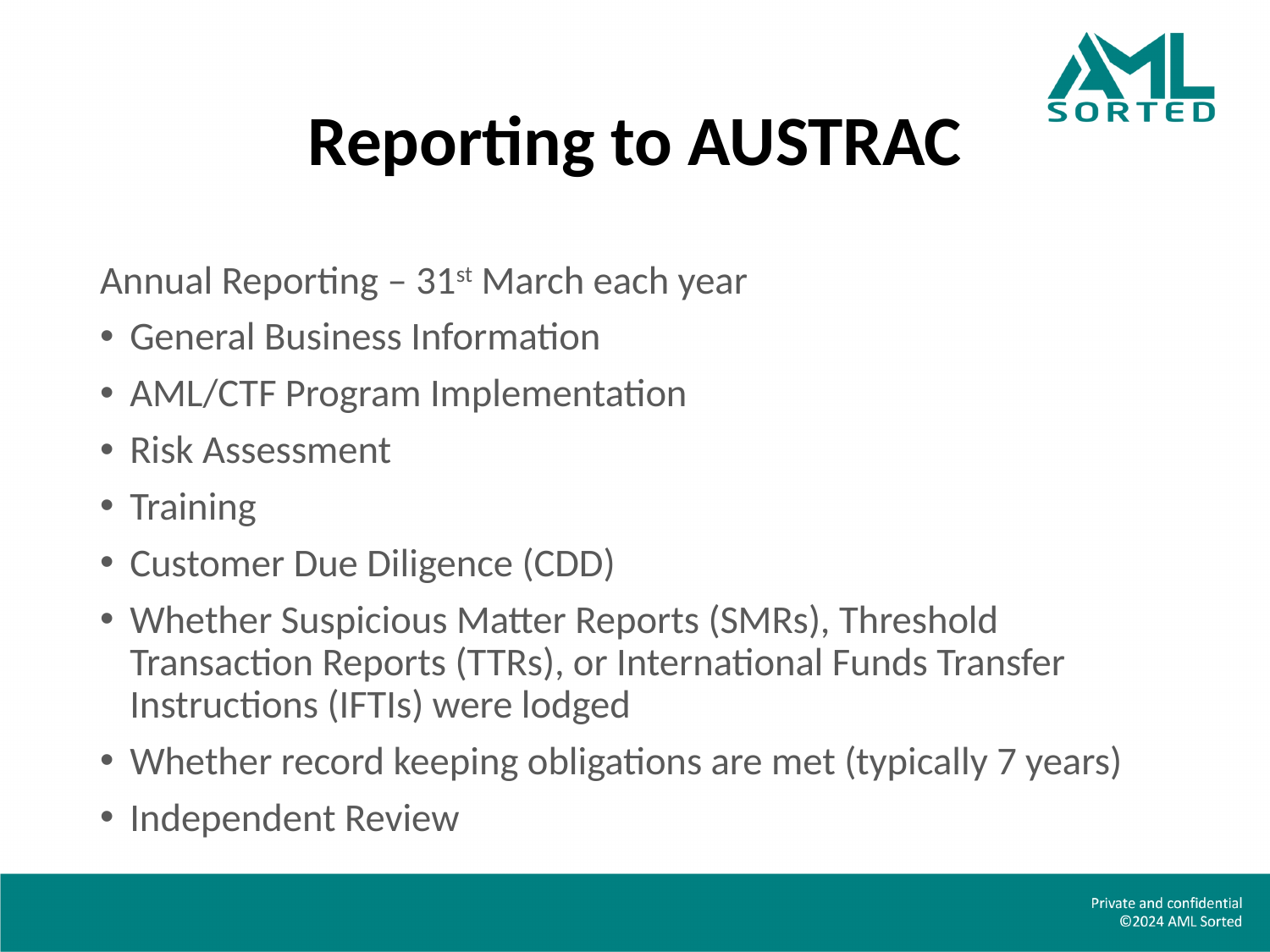

# Reporting to AUSTRAC
Annual Reporting – 31st March each year
General Business Information
AML/CTF Program Implementation
Risk Assessment
Training
Customer Due Diligence (CDD)
Whether Suspicious Matter Reports (SMRs), Threshold Transaction Reports (TTRs), or International Funds Transfer Instructions (IFTIs) were lodged
Whether record keeping obligations are met (typically 7 years)
Independent Review